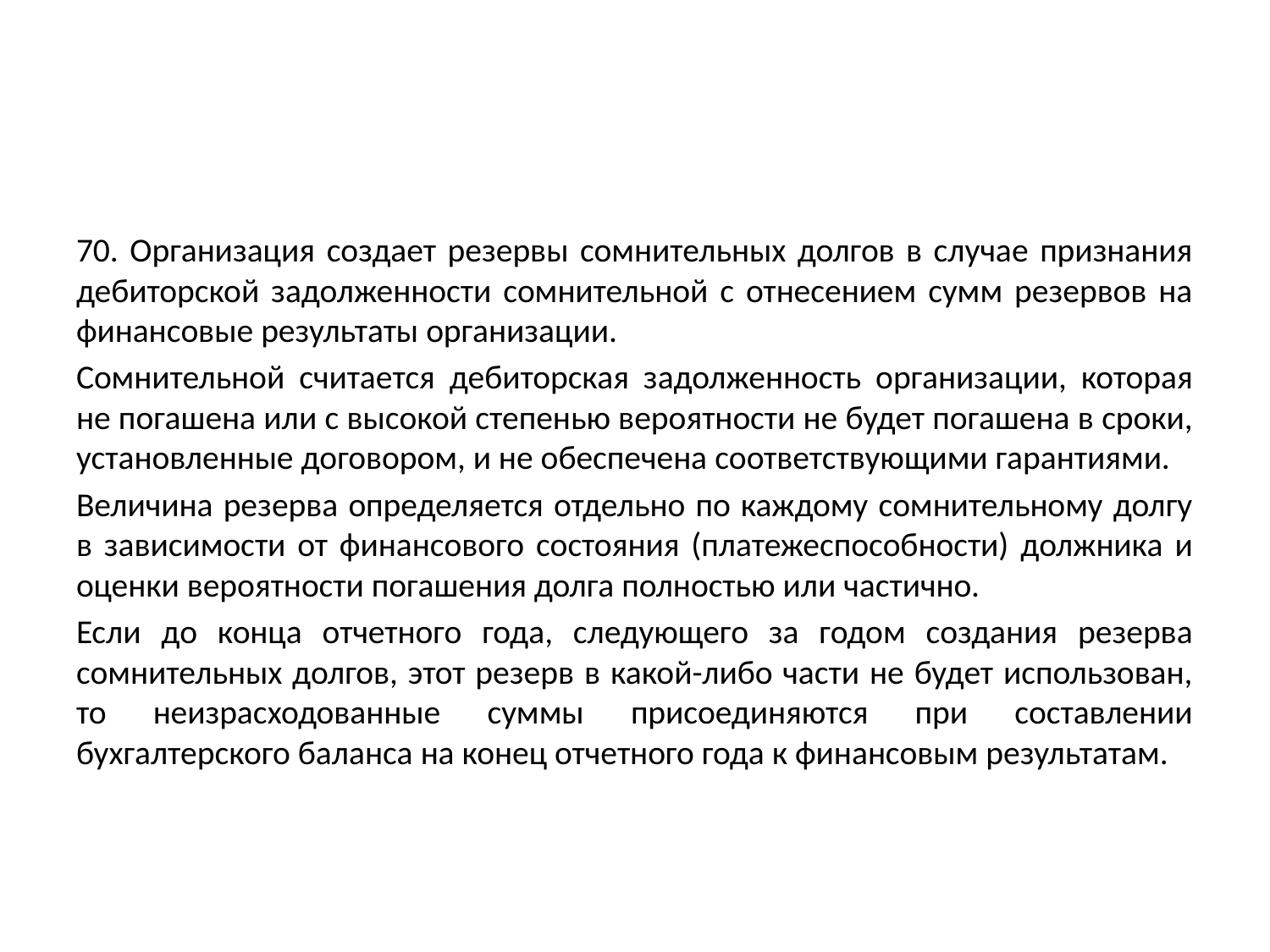

#
70. Организация создает резервы сомнительных долгов в случае признания дебиторской задолженности сомнительной с отнесением сумм резервов на финансовые результаты организации.
Сомнительной считается дебиторская задолженность организации, которая не погашена или с высокой степенью вероятности не будет погашена в сроки, установленные договором, и не обеспечена соответствующими гарантиями.
Величина резерва определяется отдельно по каждому сомнительному долгу в зависимости от финансового состояния (платежеспособности) должника и оценки вероятности погашения долга полностью или частично.
Если до конца отчетного года, следующего за годом создания резерва сомнительных долгов, этот резерв в какой-либо части не будет использован, то неизрасходованные суммы присоединяются при составлении бухгалтерского баланса на конец отчетного года к финансовым результатам.